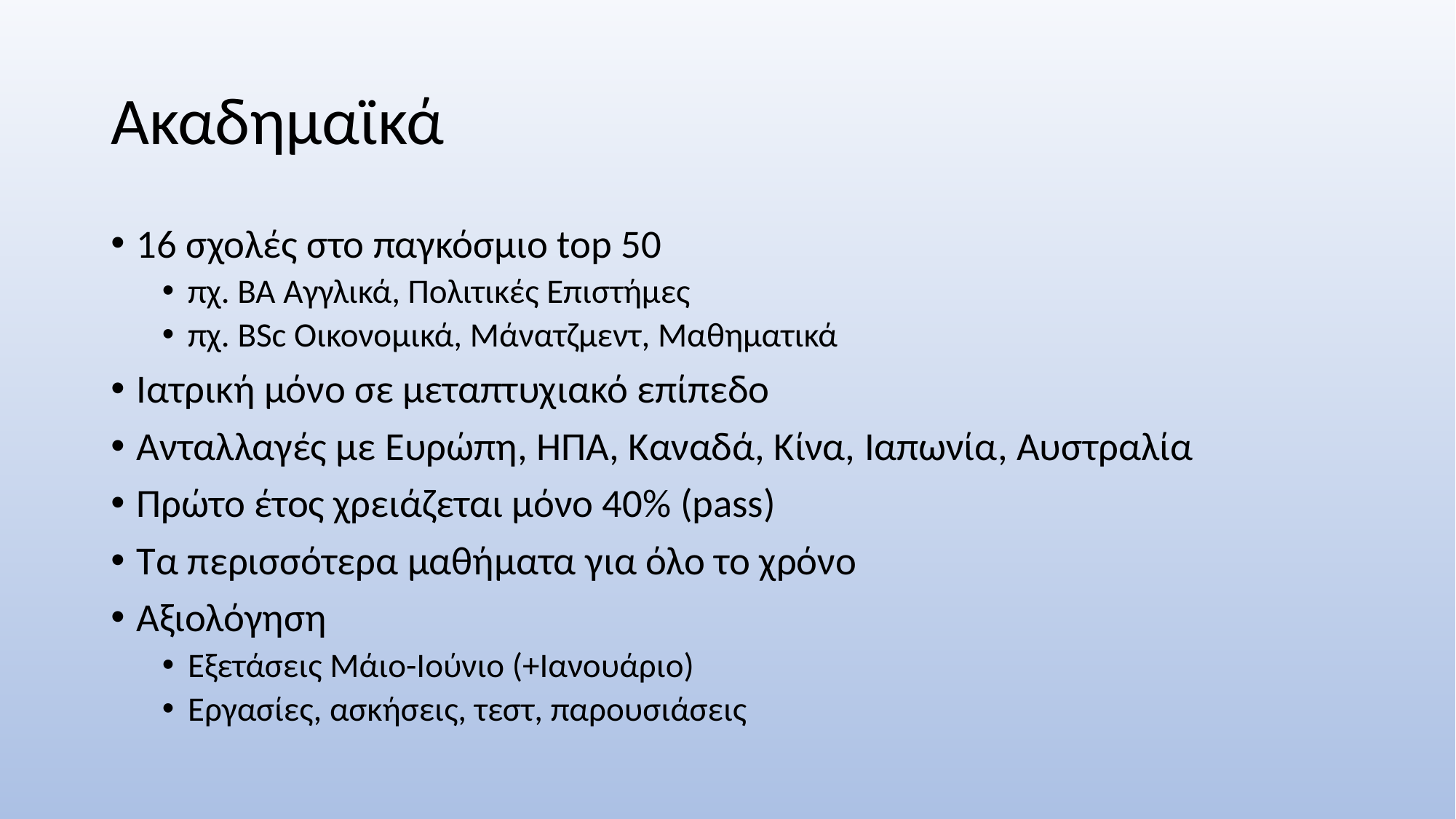

# Ακαδημαϊκά
16 σχολές στο παγκόσμιο top 50
πχ. ΒΑ Αγγλικά, Πολιτικές Επιστήμες
πχ. BSc Οικονομικά, Μάνατζμεντ, Μαθηματικά
Ιατρική μόνο σε μεταπτυχιακό επίπεδο
Ανταλλαγές με Ευρώπη, ΗΠΑ, Καναδά, Κίνα, Ιαπωνία, Αυστραλία
Πρώτο έτος χρειάζεται μόνο 40% (pass)
Τα περισσότερα μαθήματα για όλο το χρόνο
Αξιολόγηση
Εξετάσεις Μάιο-Ιούνιο (+Ιανουάριο)
Εργασίες, ασκήσεις, τεστ, παρουσιάσεις